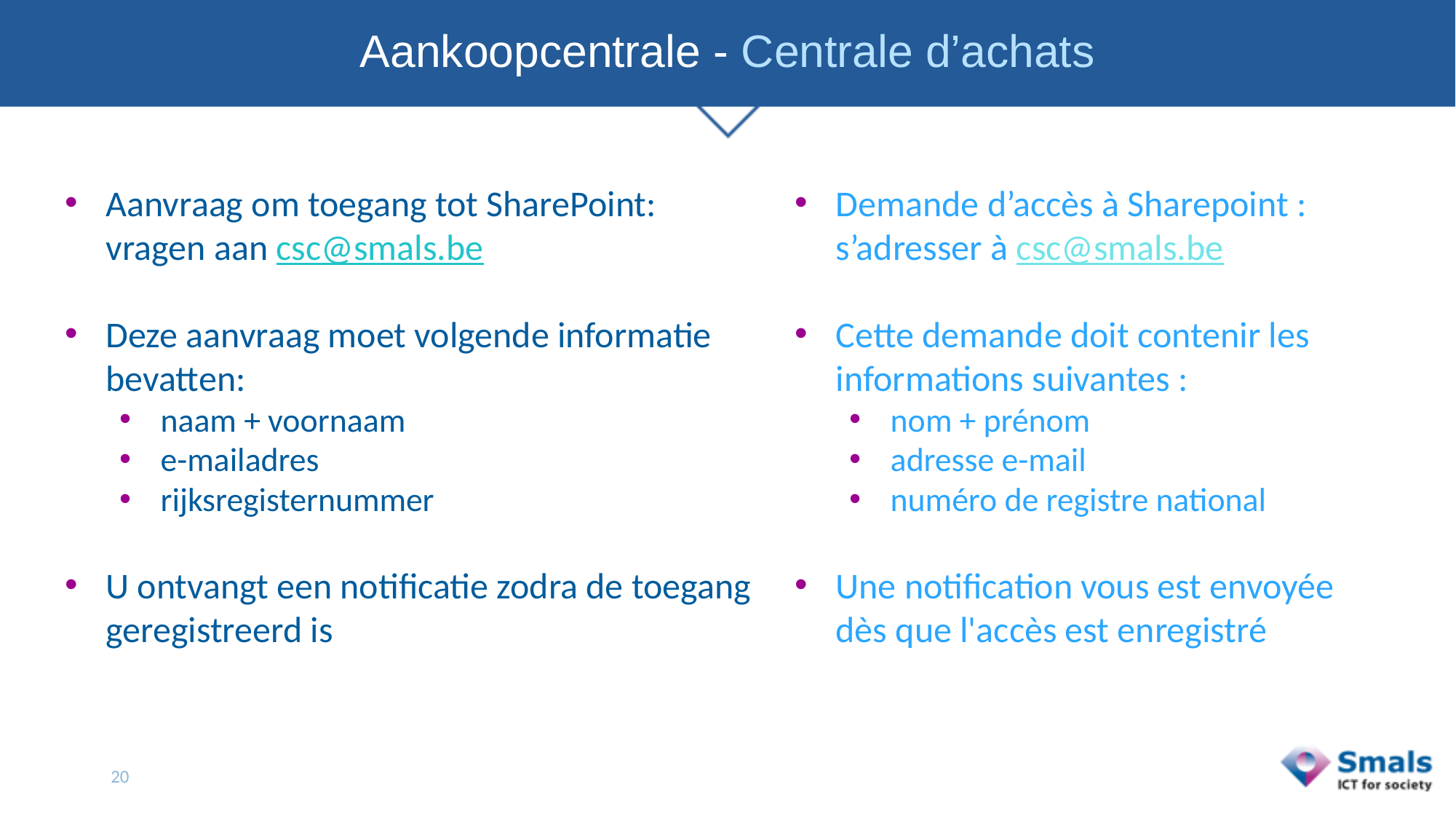

# Aankoopcentrale - Centrale d’achats
Aanvraag om toegang tot SharePoint:
vragen aan csc@smals.be

Deze aanvraag moet volgende informatie bevatten:
naam + voornaam
e-mailadres
rijksregisternummer
U ontvangt een notificatie zodra de toegang geregistreerd is
Demande d’accès à Sharepoint :
s’adresser à csc@smals.be

Cette demande doit contenir les informations suivantes :
nom + prénom
adresse e-mail
numéro de registre national

Une notification vous est envoyée
dès que l'accès est enregistré